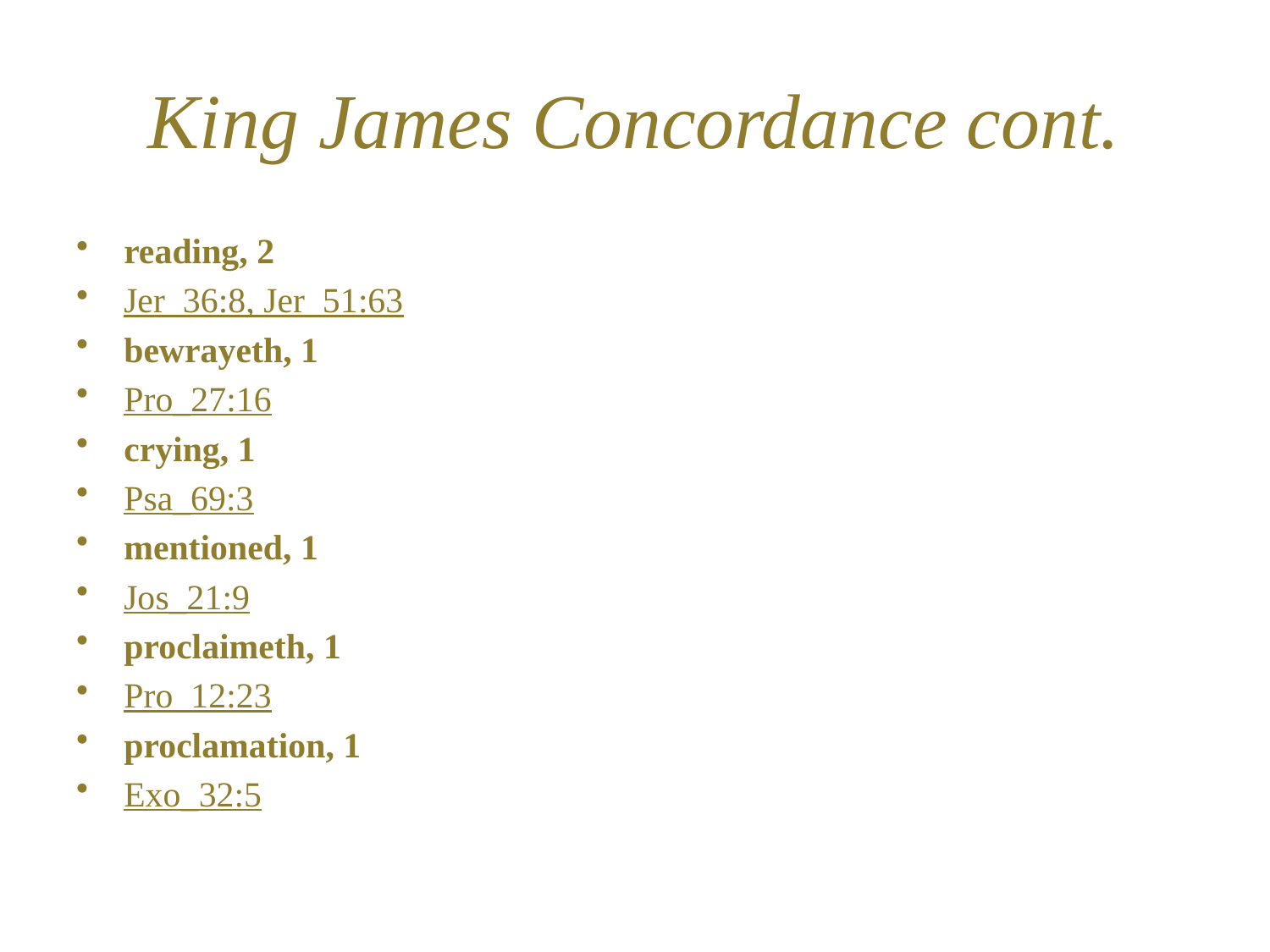

# King James Concordance cont.
reading, 2
Jer_36:8, Jer_51:63
bewrayeth, 1
Pro_27:16
crying, 1
Psa_69:3
mentioned, 1
Jos_21:9
proclaimeth, 1
Pro_12:23
proclamation, 1
Exo_32:5